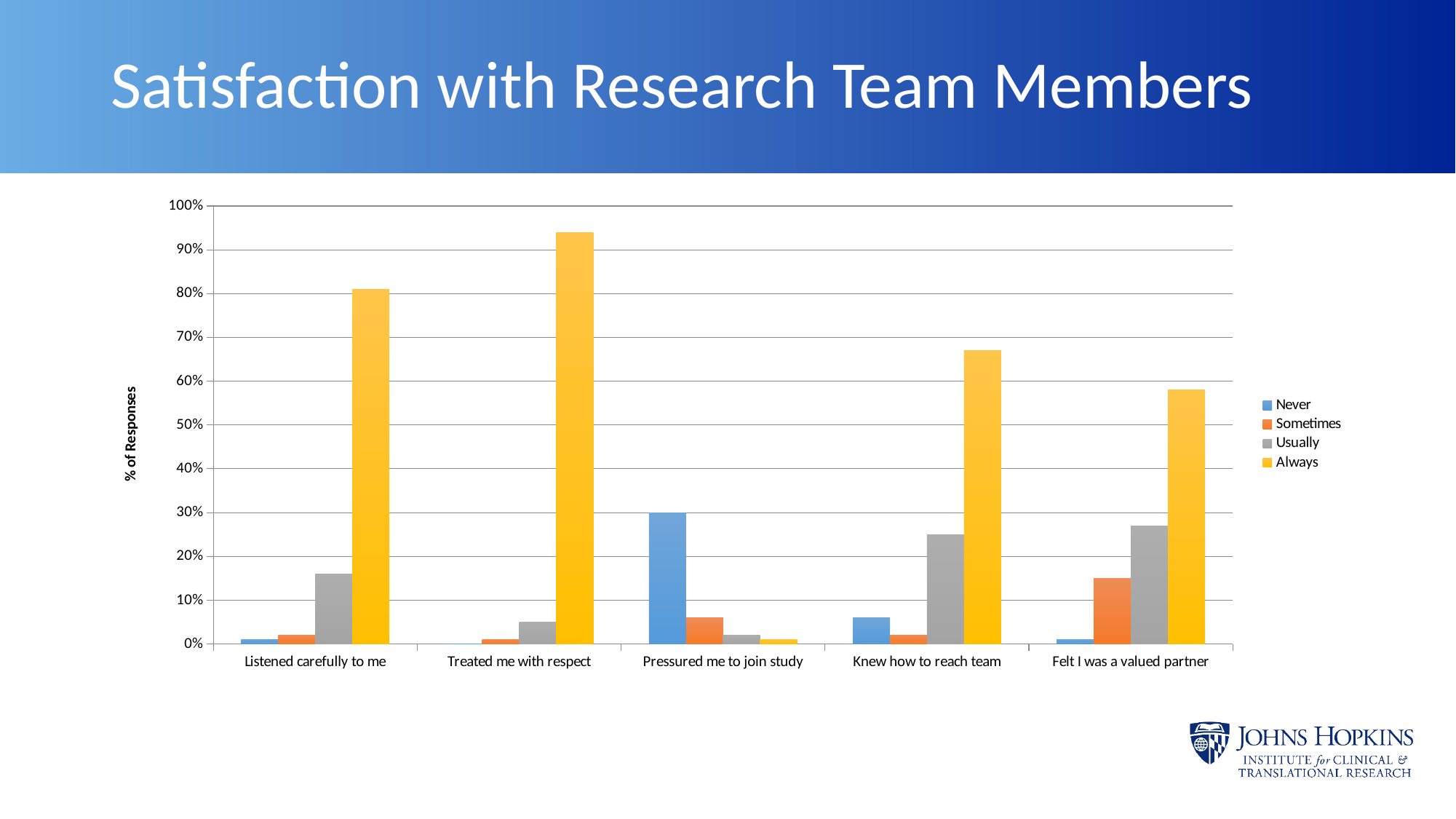

# Satisfaction with Research Team Members

### Chart

| Category | Never | Sometimes | Usually | Always |
|---|---|---|---|---|
| Listened carefully to me | 0.01 | 0.02 | 0.16 | 0.81 |
| Treated me with respect | 0.0 | 0.01 | 0.05 | 0.94 |
| Pressured me to join study | 0.3 | 0.06 | 0.02 | 0.01 |
| Knew how to reach team | 0.06 | 0.02 | 0.25 | 0.67 |
| Felt I was a valued partner | 0.01 | 0.15 | 0.27 | 0.58 |